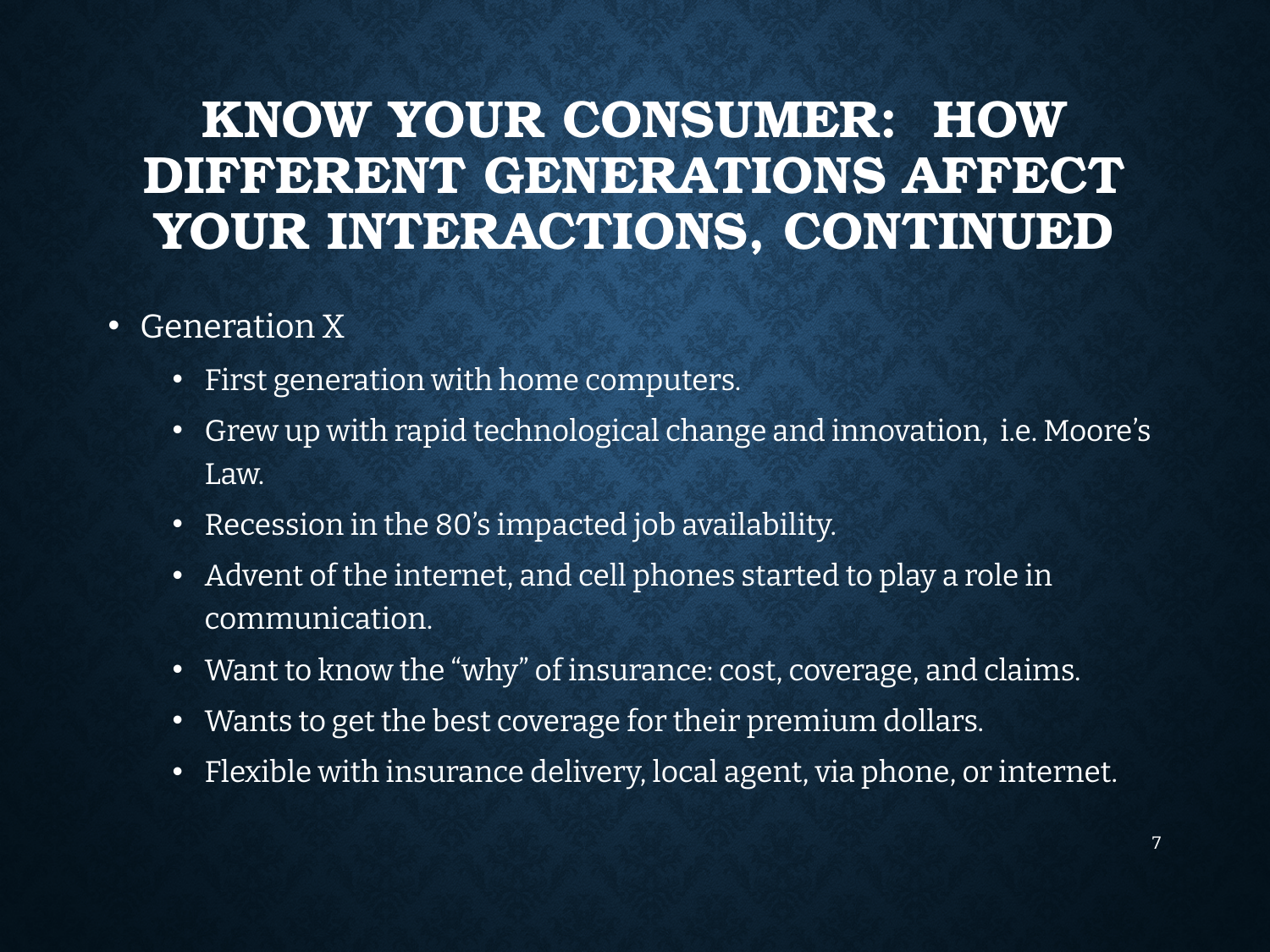

# Know Your Consumer:  How Different Generations Affect Your Interactions, continued
Generation X
First generation with home computers.
Grew up with rapid technological change and innovation,  i.e. Moore’s Law.
Recession in the 80’s impacted job availability.
Advent of the internet, and cell phones started to play a role in communication.
Want to know the “why” of insurance: cost, coverage, and claims.
Wants to get the best coverage for their premium dollars.
Flexible with insurance delivery, local agent, via phone, or internet.

7